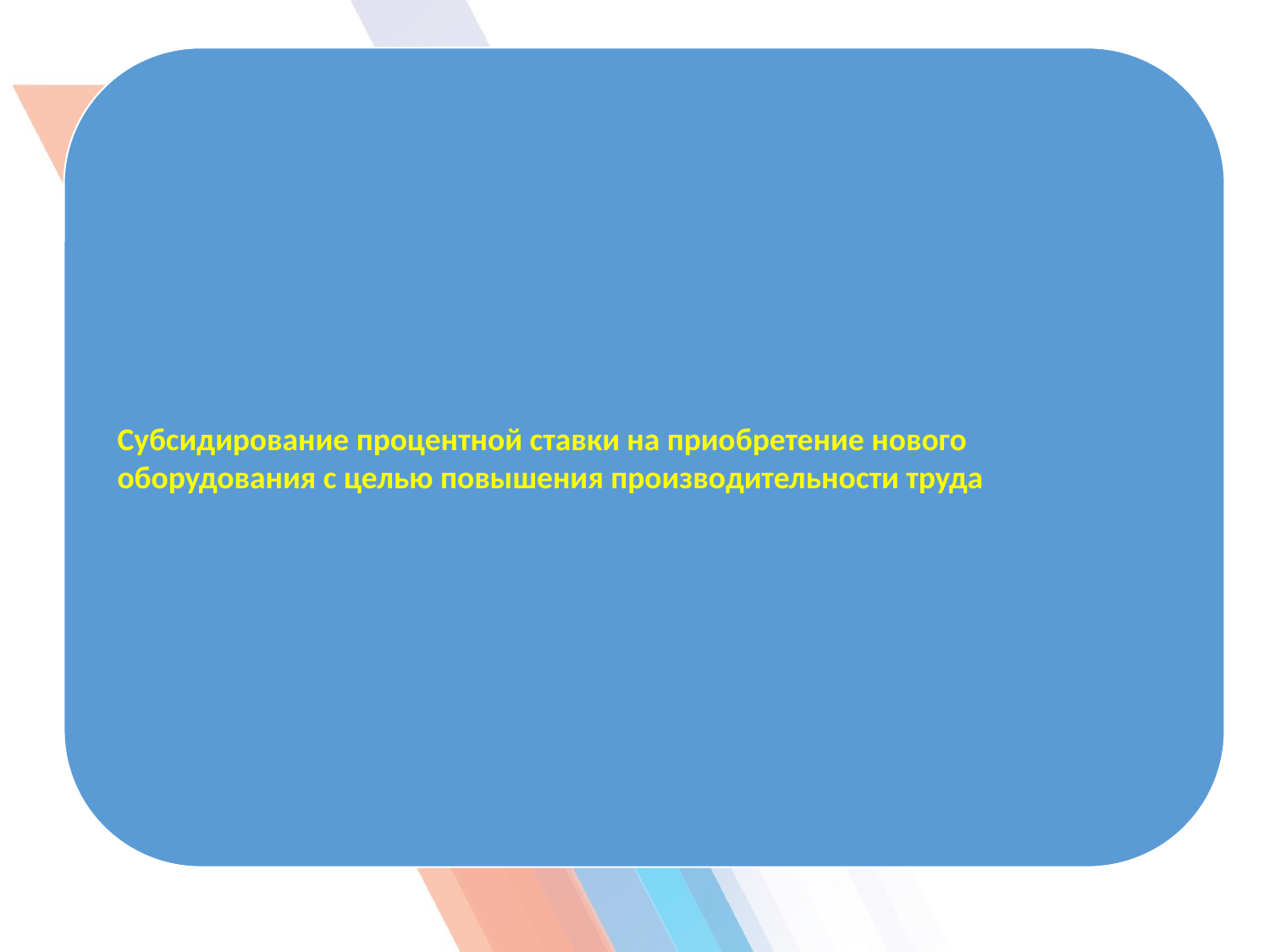

Субсидирование процентной ставки на приобретение нового оборудования с целью повышения производительности труда